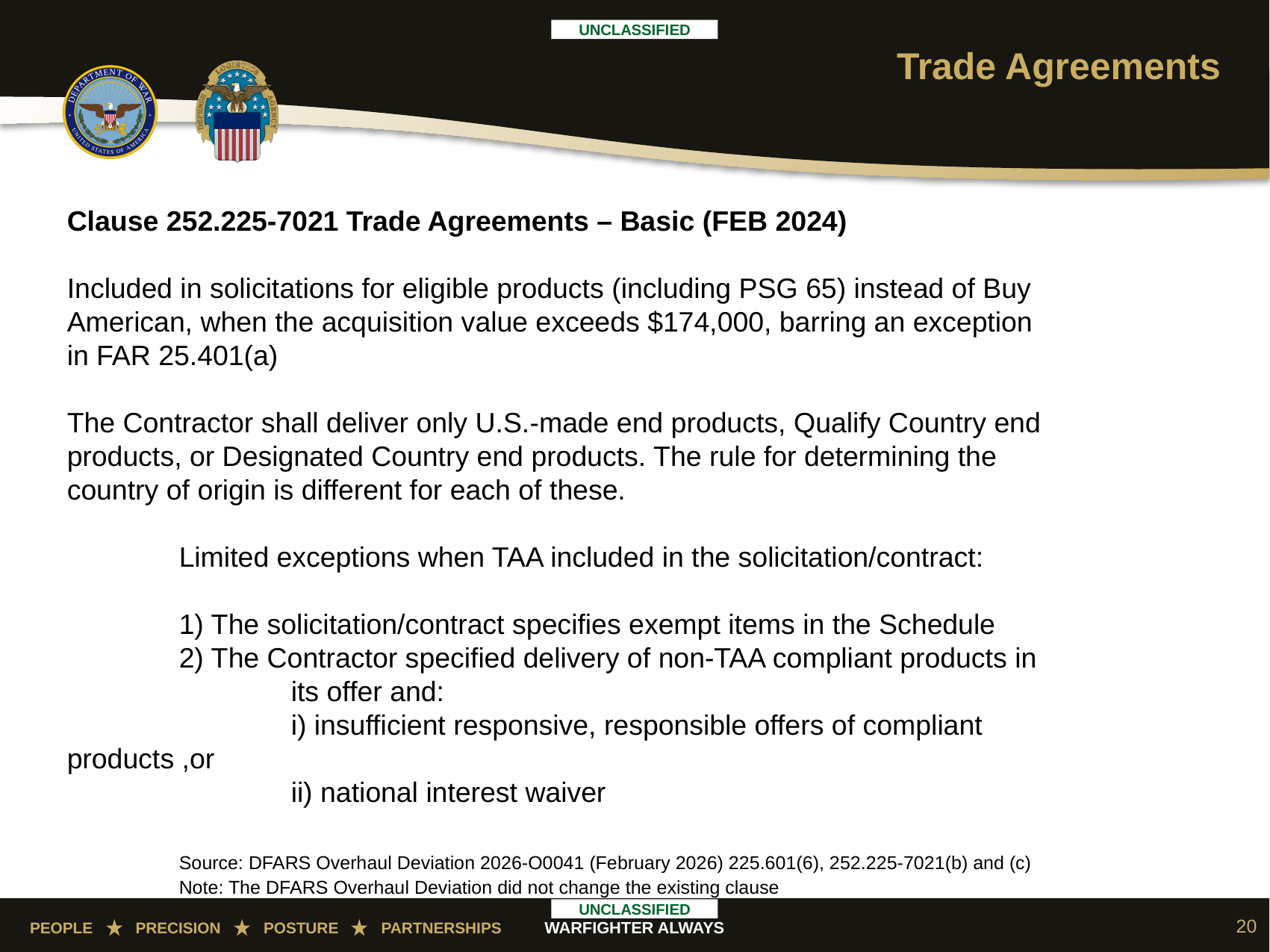

# Trade Agreements
Clause 252.225-7021 Trade Agreements – Basic (FEB 2024)

Included in solicitations for eligible products (including PSG 65) instead of Buy American, when the acquisition value exceeds $174,000, barring an exception in FAR 25.401(a)

The Contractor shall deliver only U.S.-made end products, Qualify Country end products, or Designated Country end products. The rule for determining the country of origin is different for each of these.

	Limited exceptions when TAA included in the solicitation/contract:

	1) The solicitation/contract specifies exempt items in the Schedule
	2) The Contractor specified delivery of non-TAA compliant products in 		its offer and:
		i) insufficient responsive, responsible offers of compliant products ,or
		ii) national interest waiver

	Source: DFARS Overhaul Deviation 2026-O0041 (February 2026) 225.601(6), 252.225-7021(b) and (c)
	Note: The DFARS Overhaul Deviation did not change the existing clause